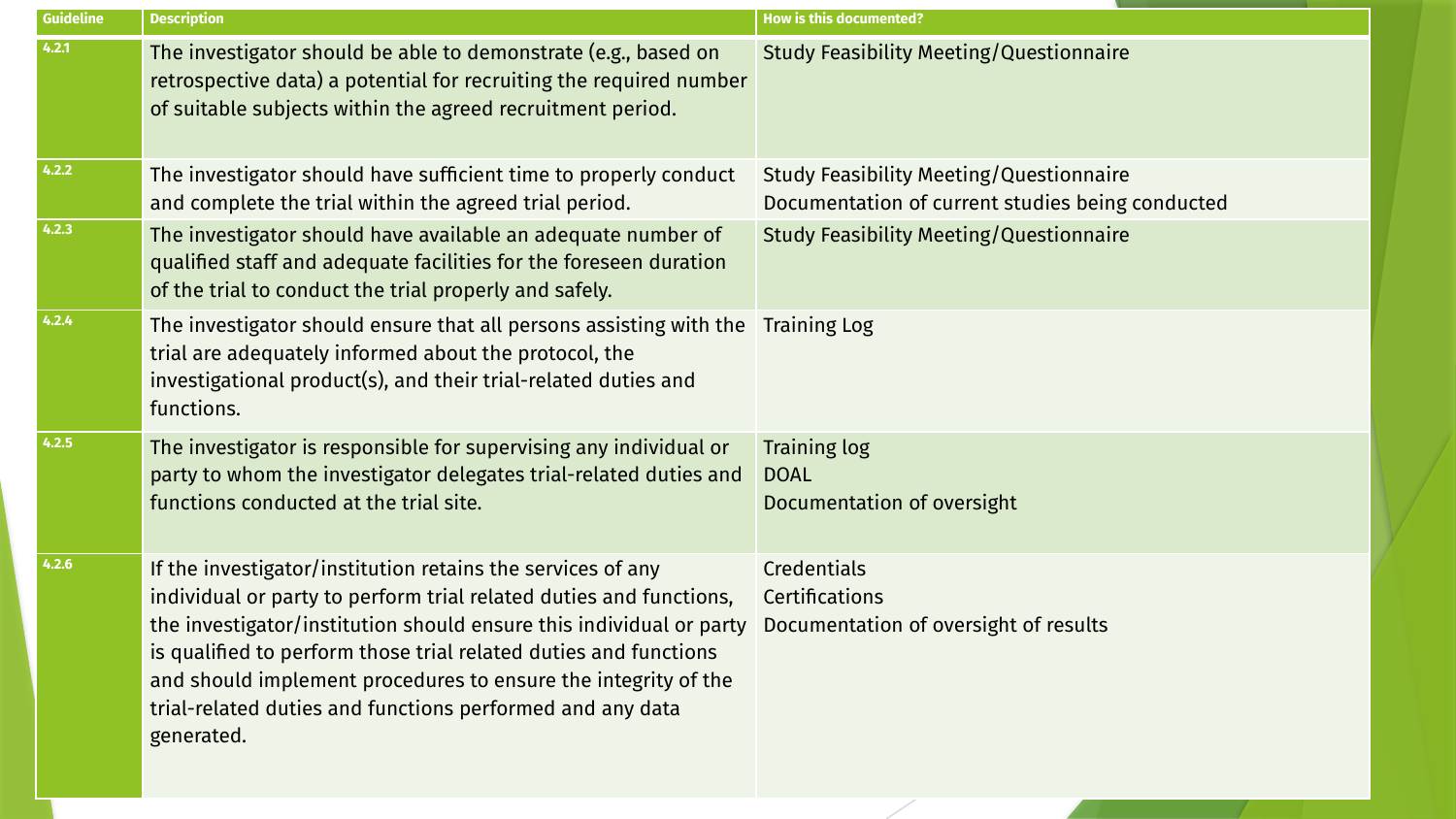

| Guideline | Description | How is this documented? |
| --- | --- | --- |
| 4.2.1 | The investigator should be able to demonstrate (e.g., based on retrospective data) a potential for recruiting the required number of suitable subjects within the agreed recruitment period. | Study Feasibility Meeting/Questionnaire |
| 4.2.2 | The investigator should have sufficient time to properly conduct and complete the trial within the agreed trial period. | Study Feasibility Meeting/Questionnaire Documentation of current studies being conducted |
| 4.2.3 | The investigator should have available an adequate number of qualified staff and adequate facilities for the foreseen duration of the trial to conduct the trial properly and safely. | Study Feasibility Meeting/Questionnaire |
| 4.2.4 | The investigator should ensure that all persons assisting with the trial are adequately informed about the protocol, the investigational product(s), and their trial-related duties and functions. | Training Log |
| 4.2.5 | The investigator is responsible for supervising any individual or party to whom the investigator delegates trial-related duties and functions conducted at the trial site. | Training log DOAL Documentation of oversight |
| 4.2.6 | If the investigator/institution retains the services of any individual or party to perform trial related duties and functions, the investigator/institution should ensure this individual or party is qualified to perform those trial related duties and functions and should implement procedures to ensure the integrity of the trial-related duties and functions performed and any data generated. | Credentials Certifications Documentation of oversight of results |